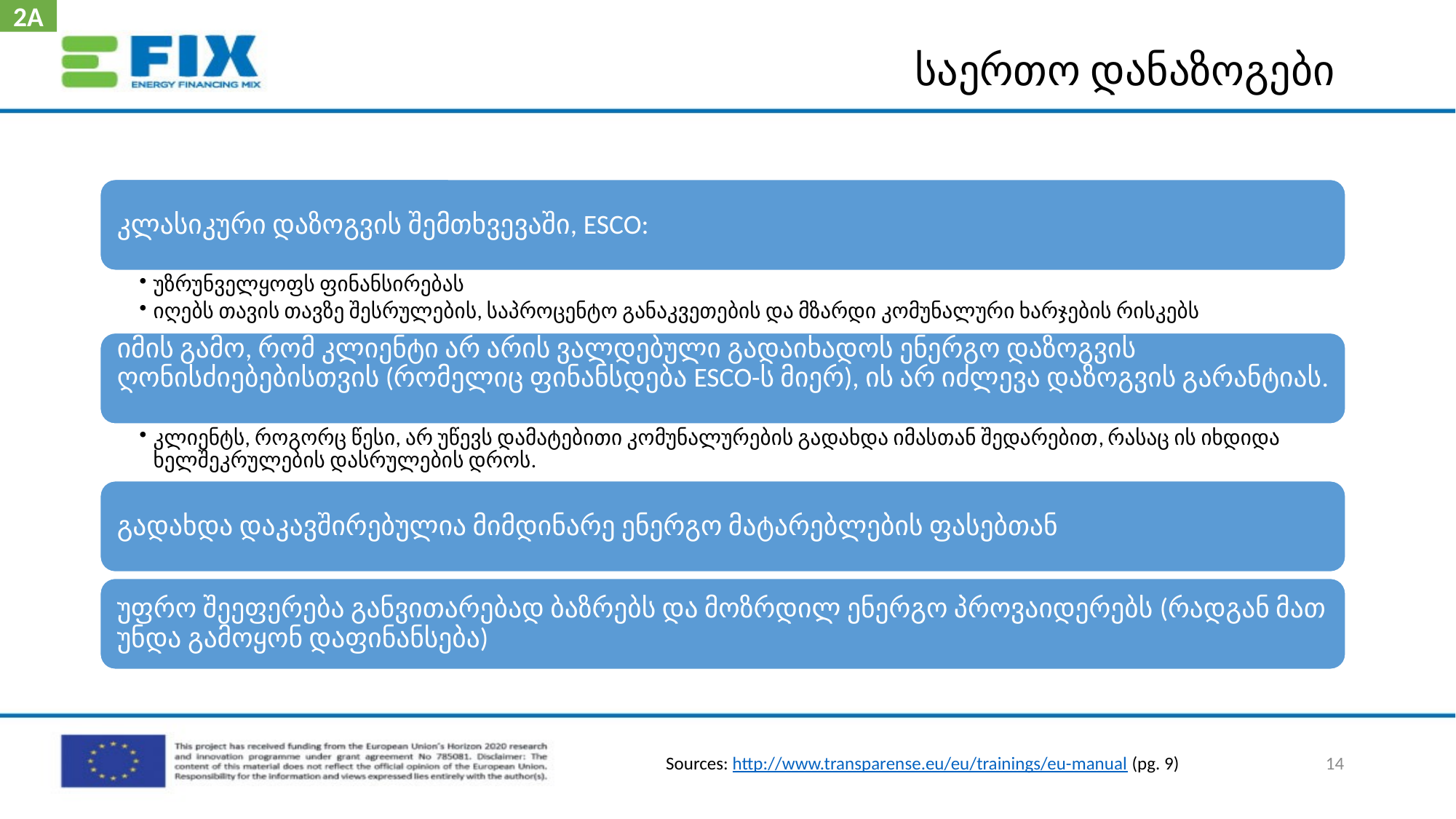

2A
# საერთო დანაზოგები
კლასიკური დაზოგვის შემთხვევაში, ESCO:
უზრუნველყოფს ფინანსირებას
იღებს თავის თავზე შესრულების, საპროცენტო განაკვეთების და მზარდი კომუნალური ხარჯების რისკებს
იმის გამო, რომ კლიენტი არ არის ვალდებული გადაიხადოს ენერგო დაზოგვის ღონისძიებებისთვის (რომელიც ფინანსდება ESCO-ს მიერ), ის არ იძლევა დაზოგვის გარანტიას.
კლიენტს, როგორც წესი, არ უწევს დამატებითი კომუნალურების გადახდა იმასთან შედარებით, რასაც ის იხდიდა ხელშეკრულების დასრულების დროს.
გადახდა დაკავშირებულია მიმდინარე ენერგო მატარებლების ფასებთან
უფრო შეეფერება განვითარებად ბაზრებს და მოზრდილ ენერგო პროვაიდერებს (რადგან მათ უნდა გამოყონ დაფინანსება)
14
Sources: http://www.transparense.eu/eu/trainings/eu-manual (pg. 9)